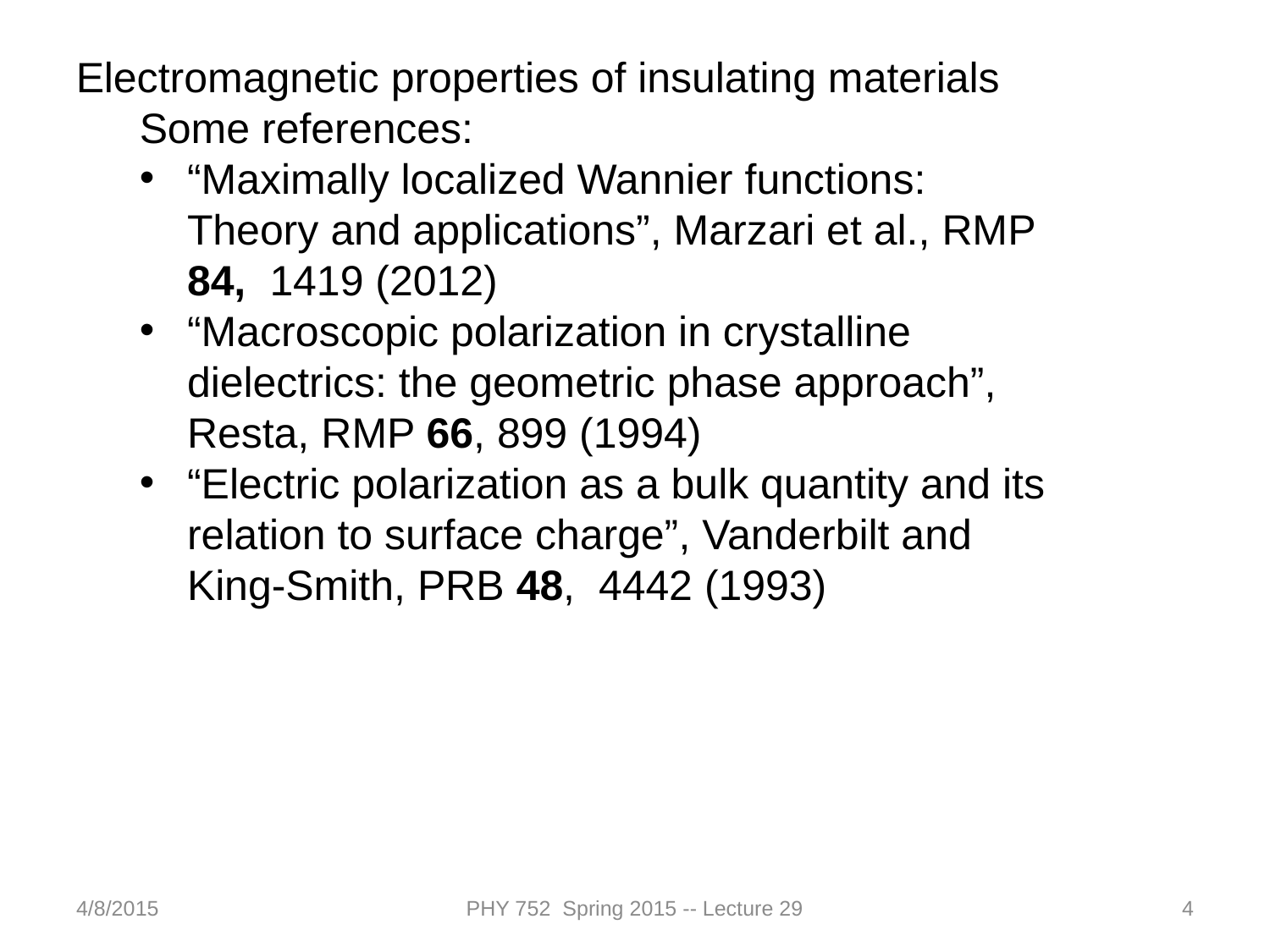

Electromagnetic properties of insulating materials
Some references:
“Maximally localized Wannier functions: Theory and applications”, Marzari et al., RMP 84,  1419 (2012)
“Macroscopic polarization in crystalline dielectrics: the geometric phase approach”, Resta, RMP 66, 899 (1994)
“Electric polarization as a bulk quantity and its relation to surface charge”, Vanderbilt and King-Smith, PRB 48,  4442 (1993)

4/8/2015
PHY 752  Spring 2015 -- Lecture 29
4